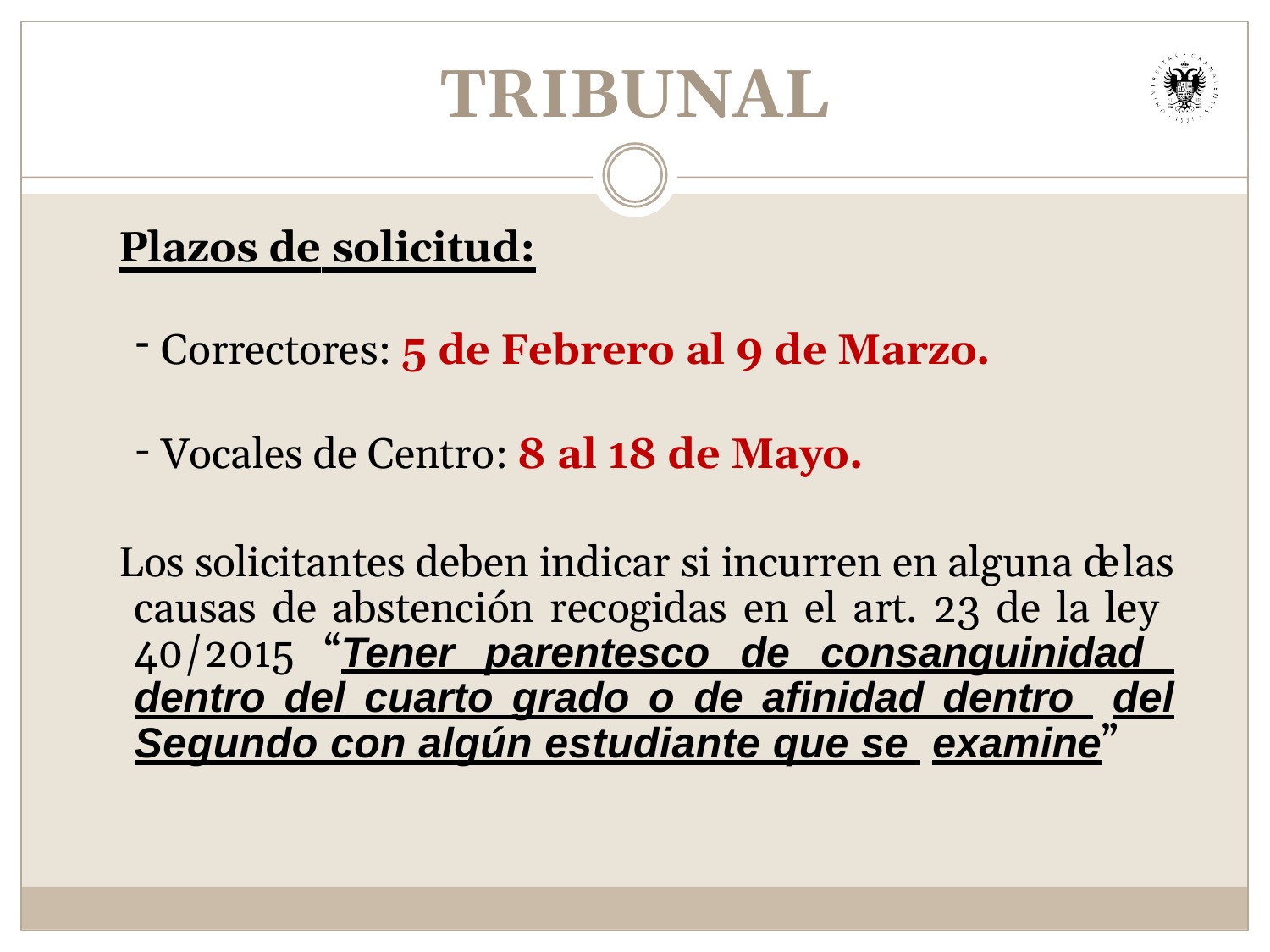

# TRIBUNAL
  Plazos de solicitud:

Correctores: 5 de Febrero al 9 de Marzo.

Vocales de Centro: 8 al 18 de Mayo.

  Los solicitantes deben indicar si incurren en alguna de  las causas de abstención recogidas en el art. 23 de la ley  40/2015 “Tener parentesco de consanguinidad  dentro del cuarto grado o de afinidad dentro  del Segundo con algún estudiante que se  examine”